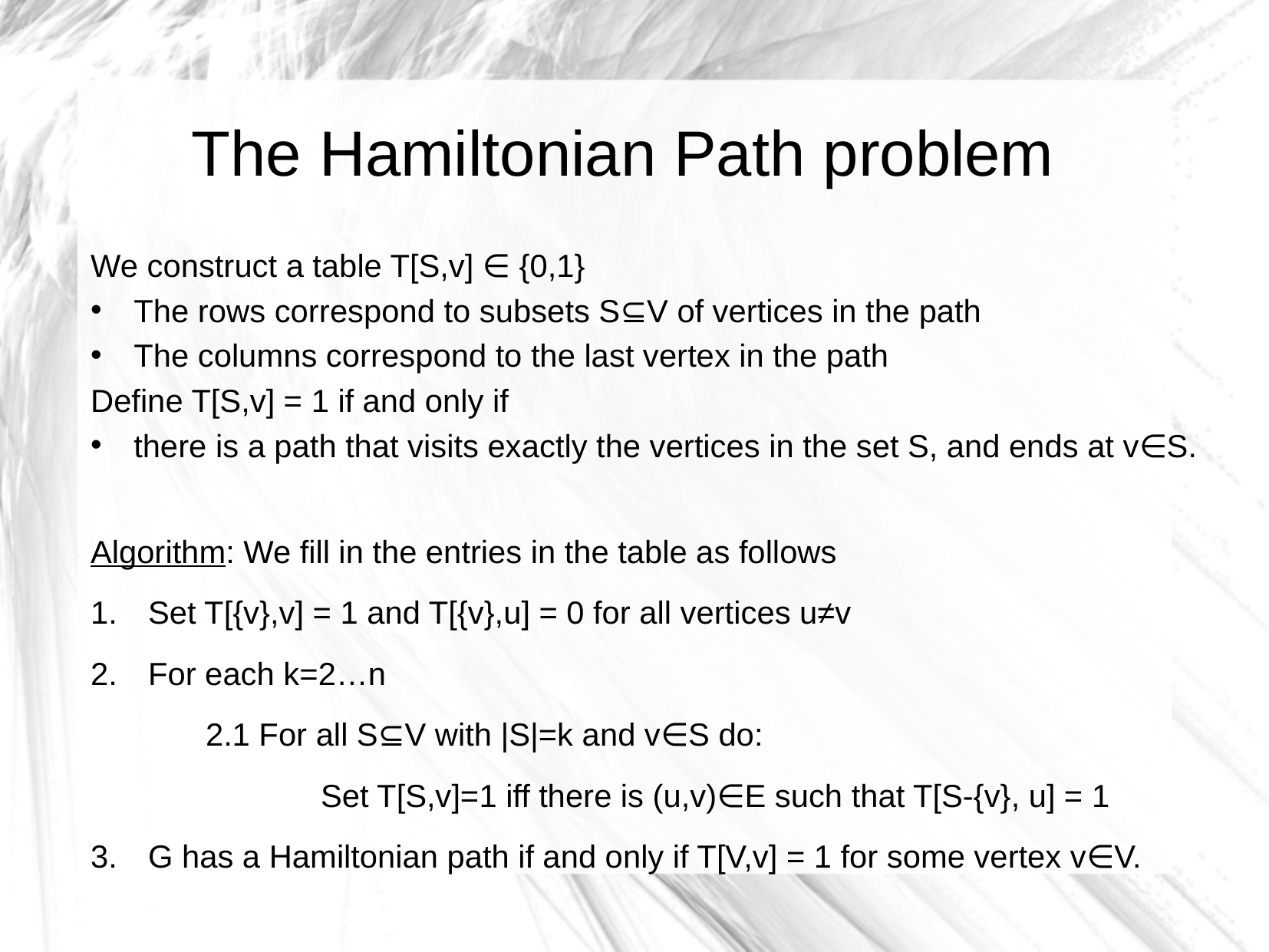

The Hamiltonian Path problem
We construct a table T[S,v] ∈ {0,1}
The rows correspond to subsets S⊆V of vertices in the path
The columns correspond to the last vertex in the path
Define T[S,v] = 1 if and only if
there is a path that visits exactly the vertices in the set S, and ends at v∈S.

Algorithm: We fill in the entries in the table as follows
Set T[{v},v] = 1 and T[{v},u] = 0 for all vertices u≠v
For each k=2…n
	2.1 For all S⊆V with |S|=k and v∈S do:
		Set T[S,v]=1 iff there is (u,v)∈E such that T[S-{v}, u] = 1
G has a Hamiltonian path if and only if T[V,v] = 1 for some vertex v∈V.